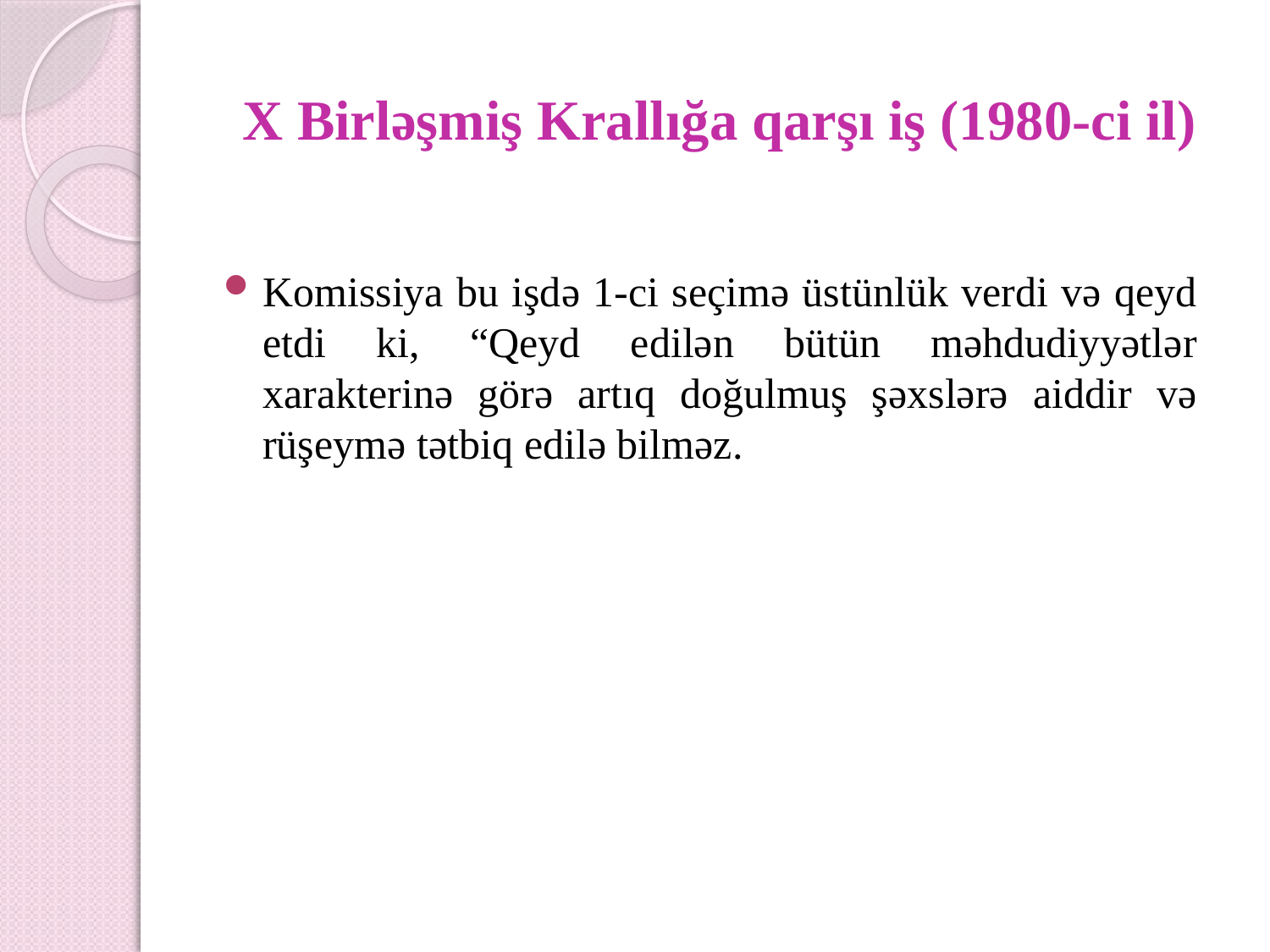

# Х Birləşmiş Krallığa qarşı iş (1980-ci il)
Komissiya bu işdə 1-ci seçimə üstünlük verdi və qeyd etdi ki, “Qeyd edilən bütün məhdudiyyətlər xarakterinə görə artıq doğulmuş şəxslərə aiddir və rüşeymə tətbiq edilə bilməz.